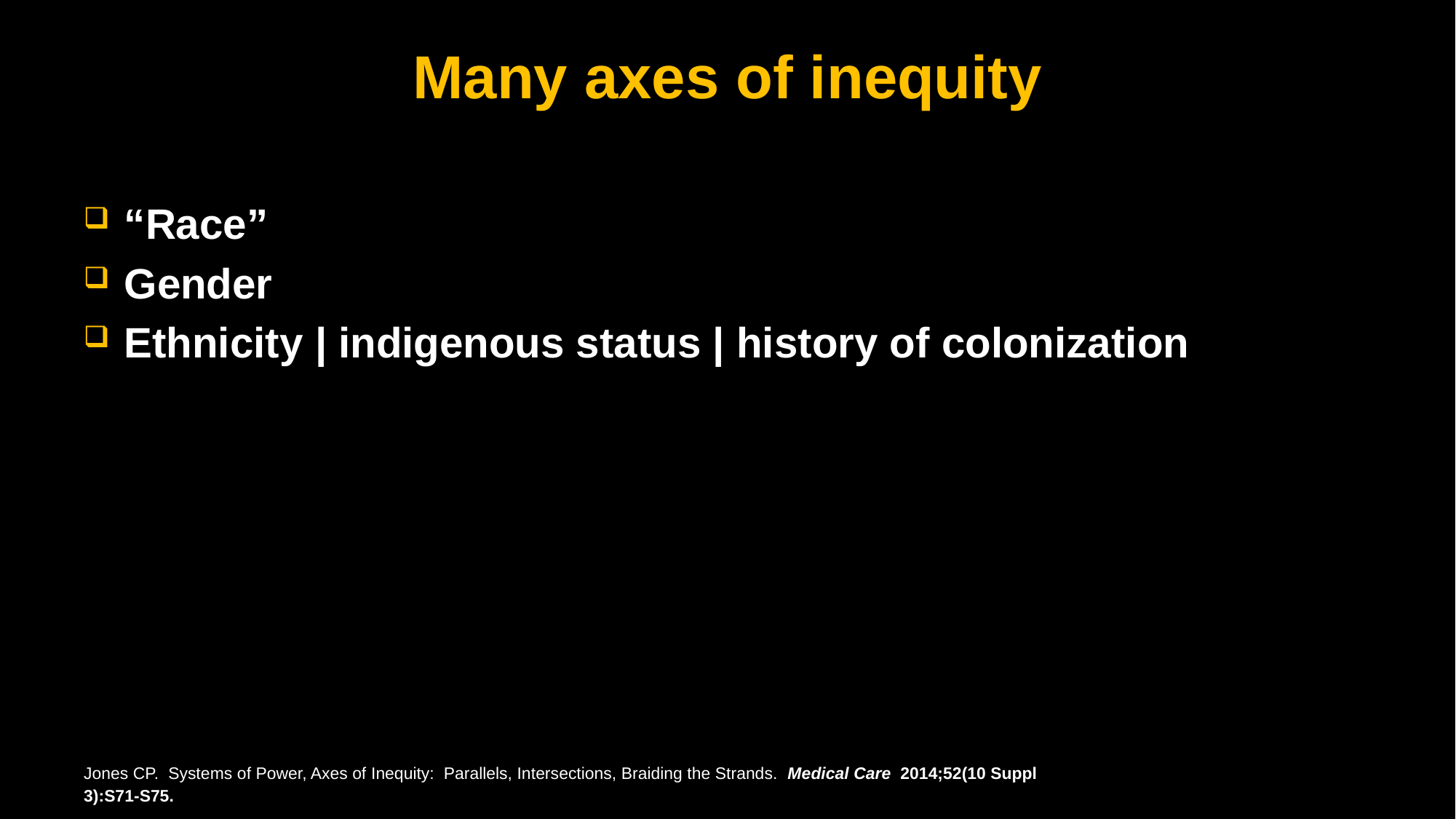

# Many axes of inequity
“Race”
Gender
Ethnicity | indigenous status | history of colonization

Jones CP.  Systems of Power, Axes of Inequity:  Parallels, Intersections, Braiding the Strands.  Medical Care  2014;52(10 Suppl 3):S71-S75.